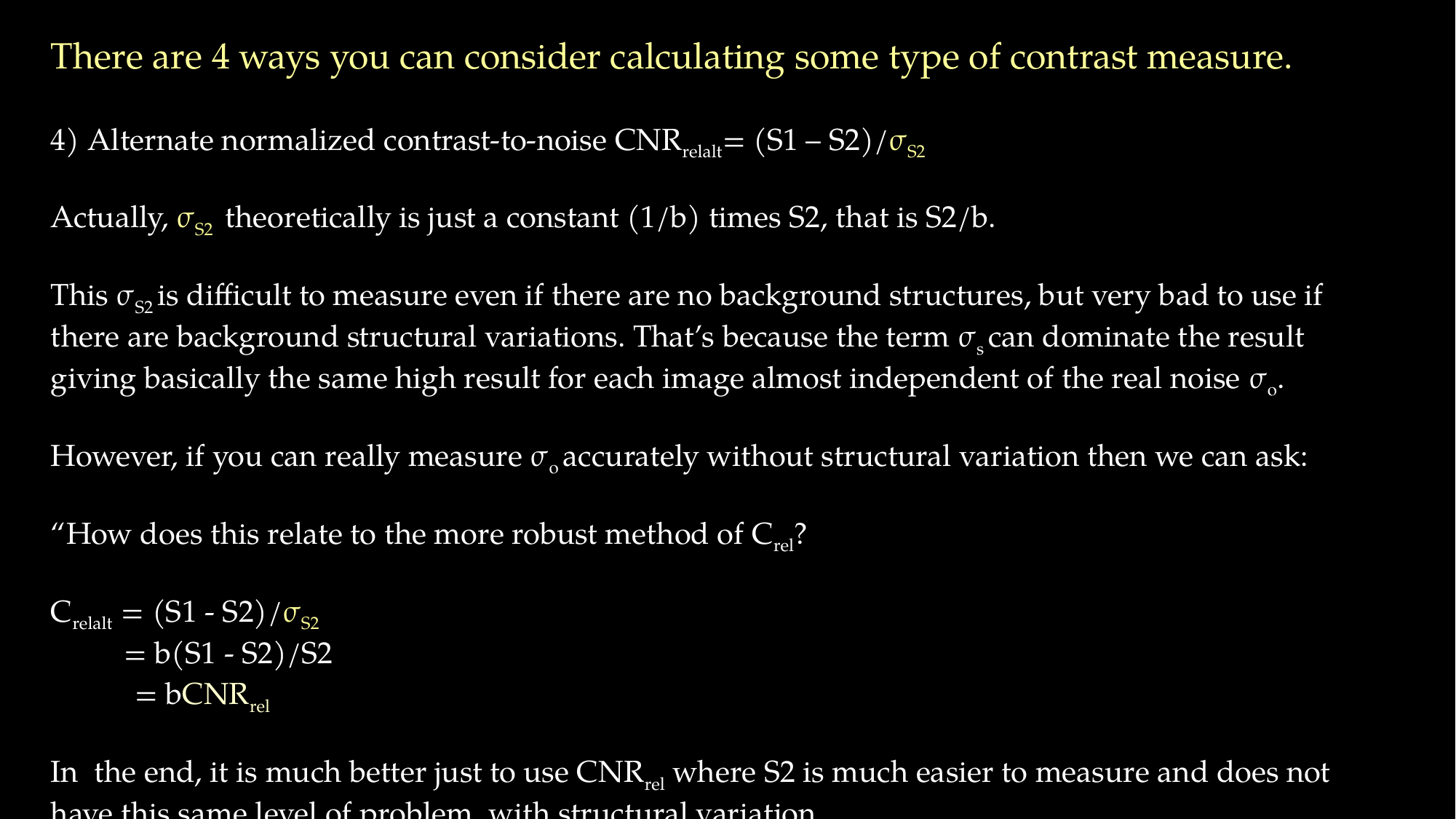

There are 4 ways you can consider calculating some type of contrast measure.

4) Alternate normalized contrast-to-noise CNRrelalt= (S1 – S2)/σS2

Actually, σS2  theoretically is just a constant (1/b) times S2, that is S2/b.

This σS2 is difficult to measure even if there are no background structures, but very bad to use if there are background structural variations. That’s because the term σs can dominate the result giving basically the same high result for each image almost independent of the real noise σo.

However, if you can really measure σo accurately without structural variation then we can ask:

“How does this relate to the more robust method of Crel?

Crelalt  = (S1 - S2)/σS2
             = b(S1 - S2)/S2
           = bCNRrel

In  the end, it is much better just to use CNRrel where S2 is much easier to measure and does not have this same level of problem  with structural variation.